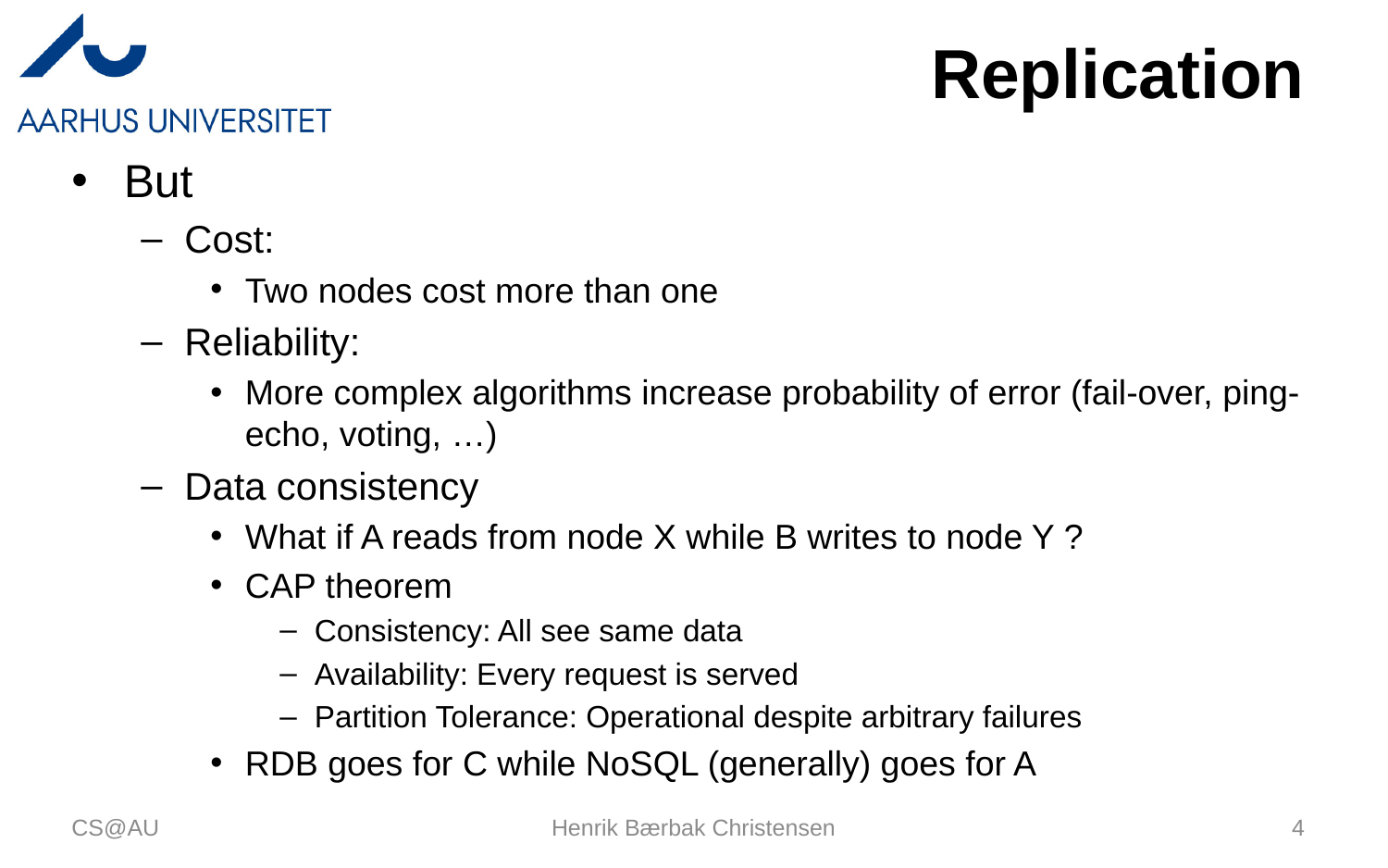

# Replication
But
Cost:
Two nodes cost more than one
Reliability:
More complex algorithms increase probability of error (fail-over, ping-echo, voting, …)
Data consistency
What if A reads from node X while B writes to node Y ?
CAP theorem
Consistency: All see same data
Availability: Every request is served
Partition Tolerance: Operational despite arbitrary failures
RDB goes for C while NoSQL (generally) goes for A
CS@AU
Henrik Bærbak Christensen
4